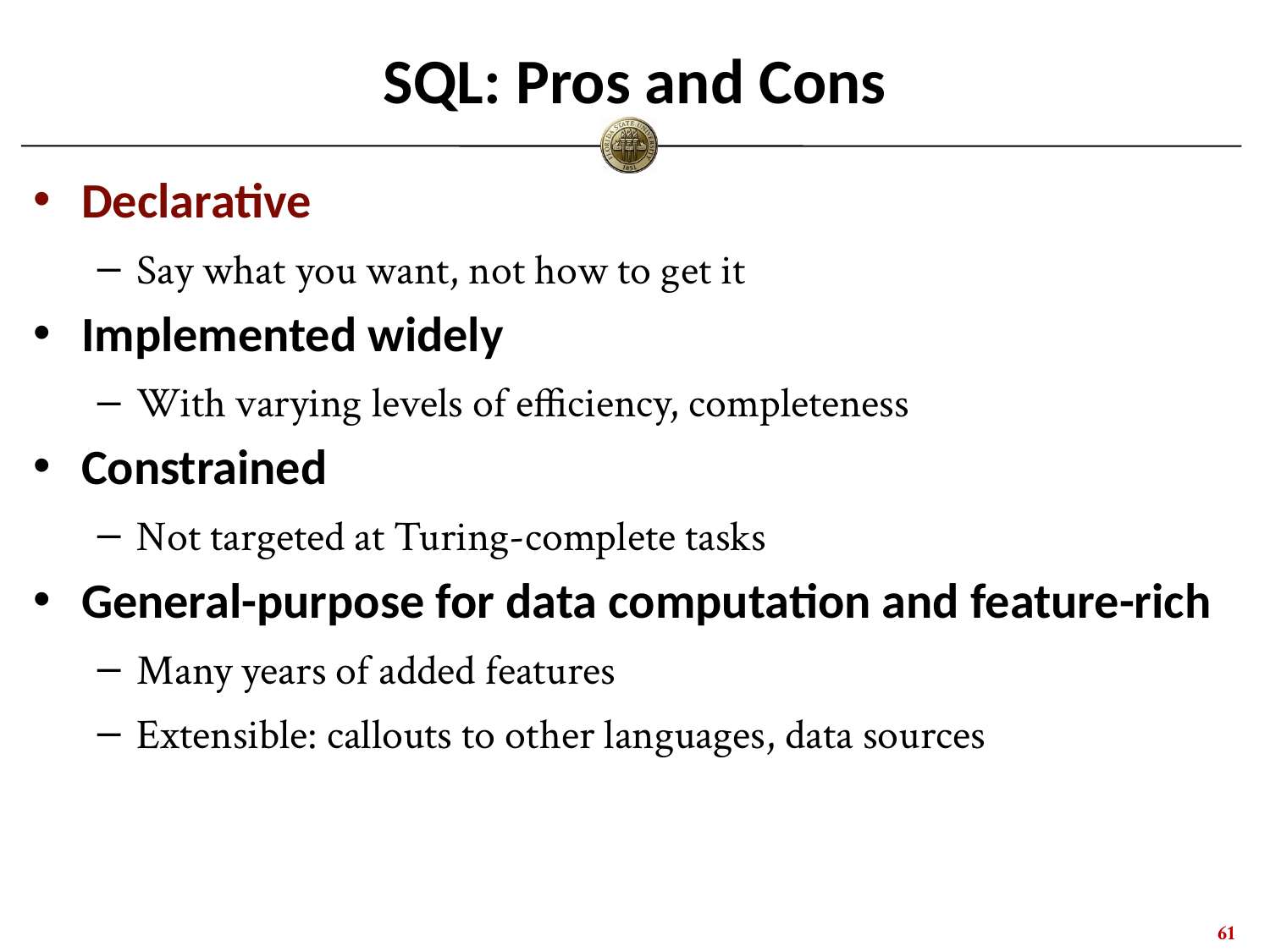

# SQL: Pros and Cons
Declarative
Say what you want, not how to get it
Implemented widely
With varying levels of efficiency, completeness
Constrained
Not targeted at Turing-complete tasks
General-purpose for data computation and feature-rich
Many years of added features
Extensible: callouts to other languages, data sources
61